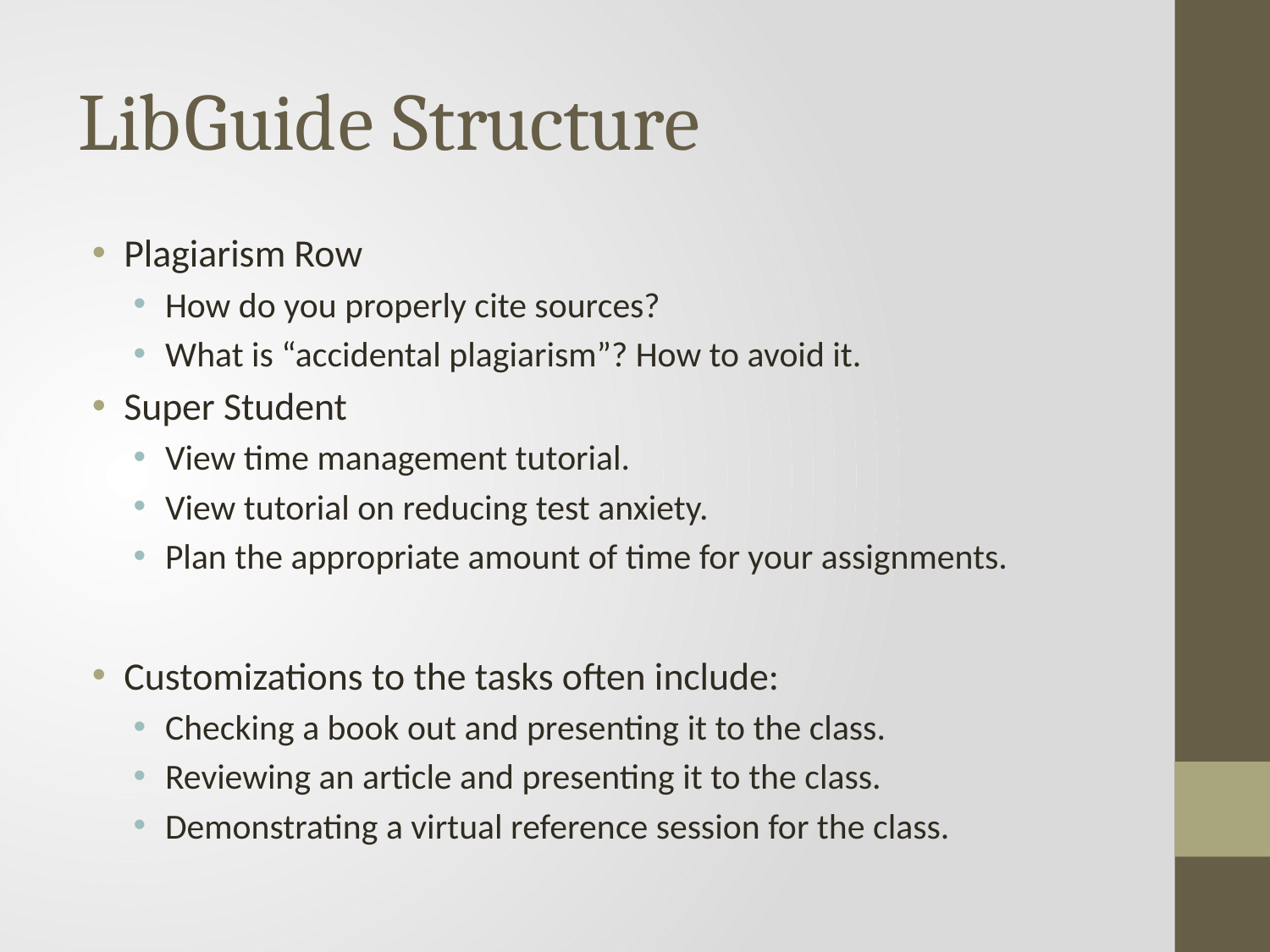

# LibGuide Structure
Plagiarism Row
How do you properly cite sources?
What is “accidental plagiarism”? How to avoid it.
Super Student
View time management tutorial.
View tutorial on reducing test anxiety.
Plan the appropriate amount of time for your assignments.

Customizations to the tasks often include:
Checking a book out and presenting it to the class.
Reviewing an article and presenting it to the class.
Demonstrating a virtual reference session for the class.